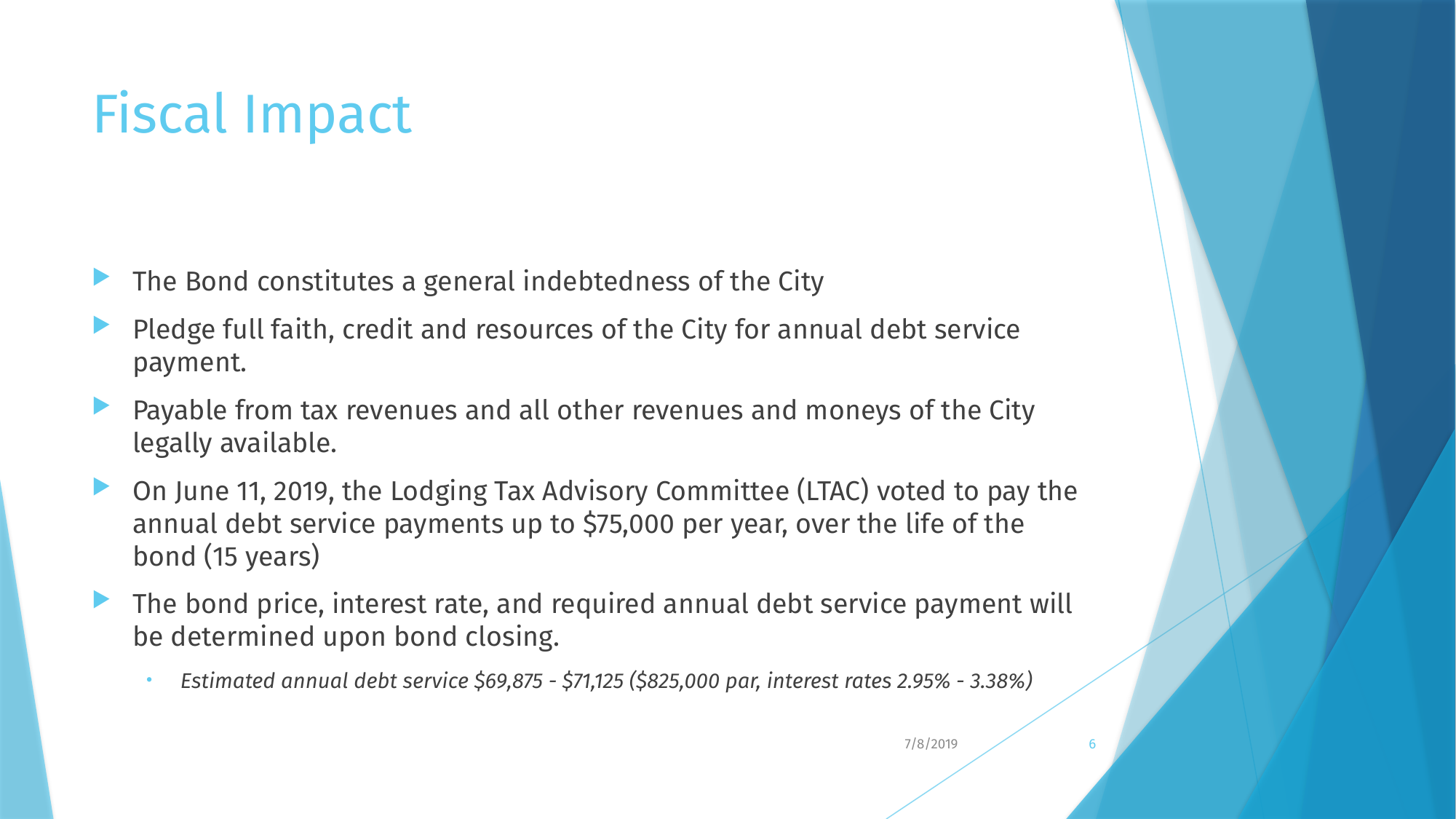

# Fiscal Impact
The Bond constitutes a general indebtedness of the City
Pledge full faith, credit and resources of the City for annual debt service payment.
Payable from tax revenues and all other revenues and moneys of the City legally available.
On June 11, 2019, the Lodging Tax Advisory Committee (LTAC) voted to pay the annual debt service payments up to $75,000 per year, over the life of the bond (15 years)
The bond price, interest rate, and required annual debt service payment will be determined upon bond closing.
Estimated annual debt service $69,875 - $71,125 ($825,000 par, interest rates 2.95% - 3.38%)

7/8/2019
6